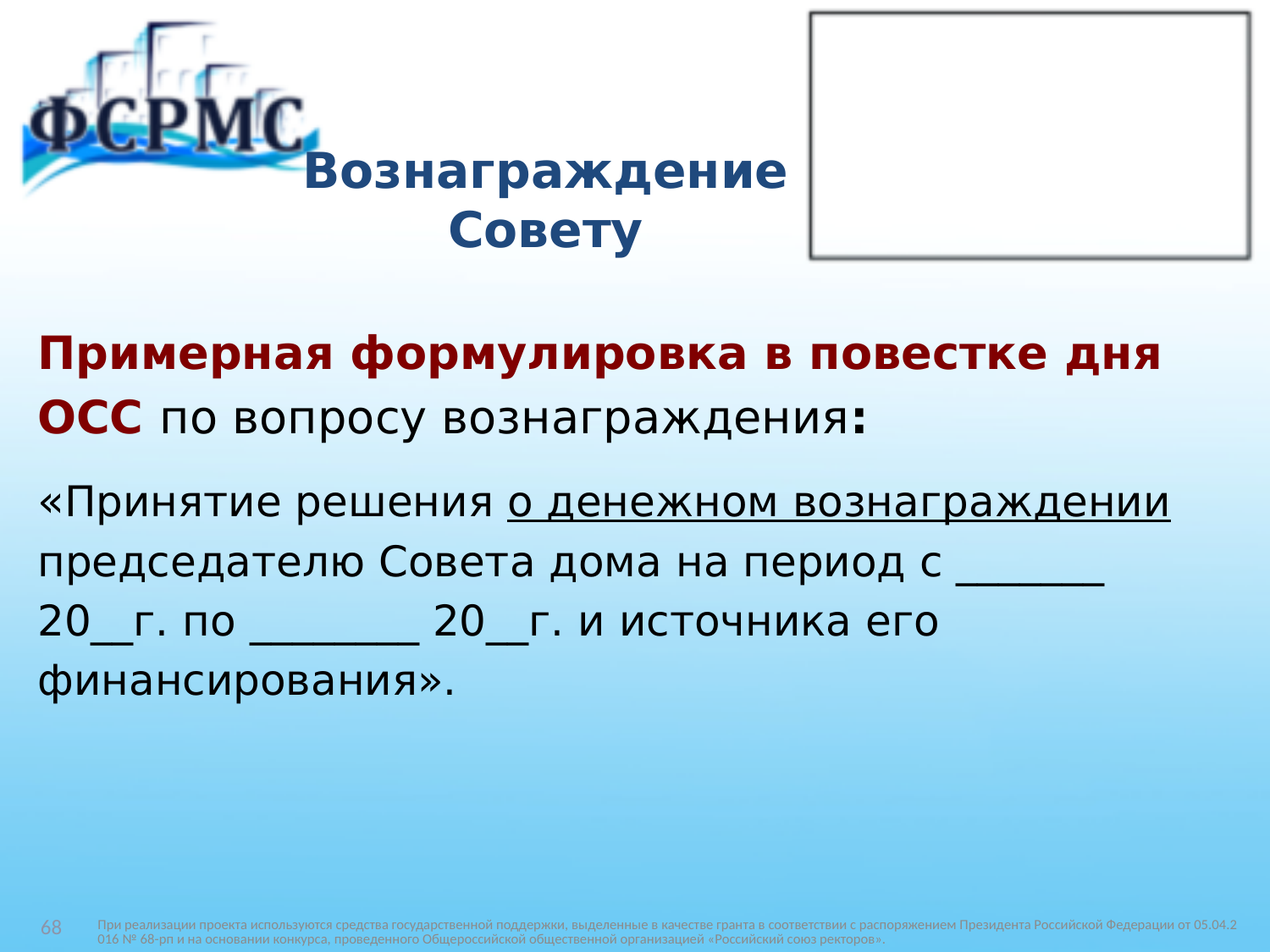

# Вознаграждение Совету
Примерная формулировка в повестке дня
ОСС по вопросу вознаграждения:
«Принятие решения о денежном вознаграждении
председателю Совета дома на период с _______
20__г. по ________ 20__г. и источника его
финансирования».

При реализации проекта используются средства государственной поддержки, выделенные в качестве гранта в соответствии c распоряжением Президента Российской Федерации от 05.04.2016 № 68-рп и на основании конкурса, проведенного Общероссийской общественной организацией «Российский союз ректоров».
68